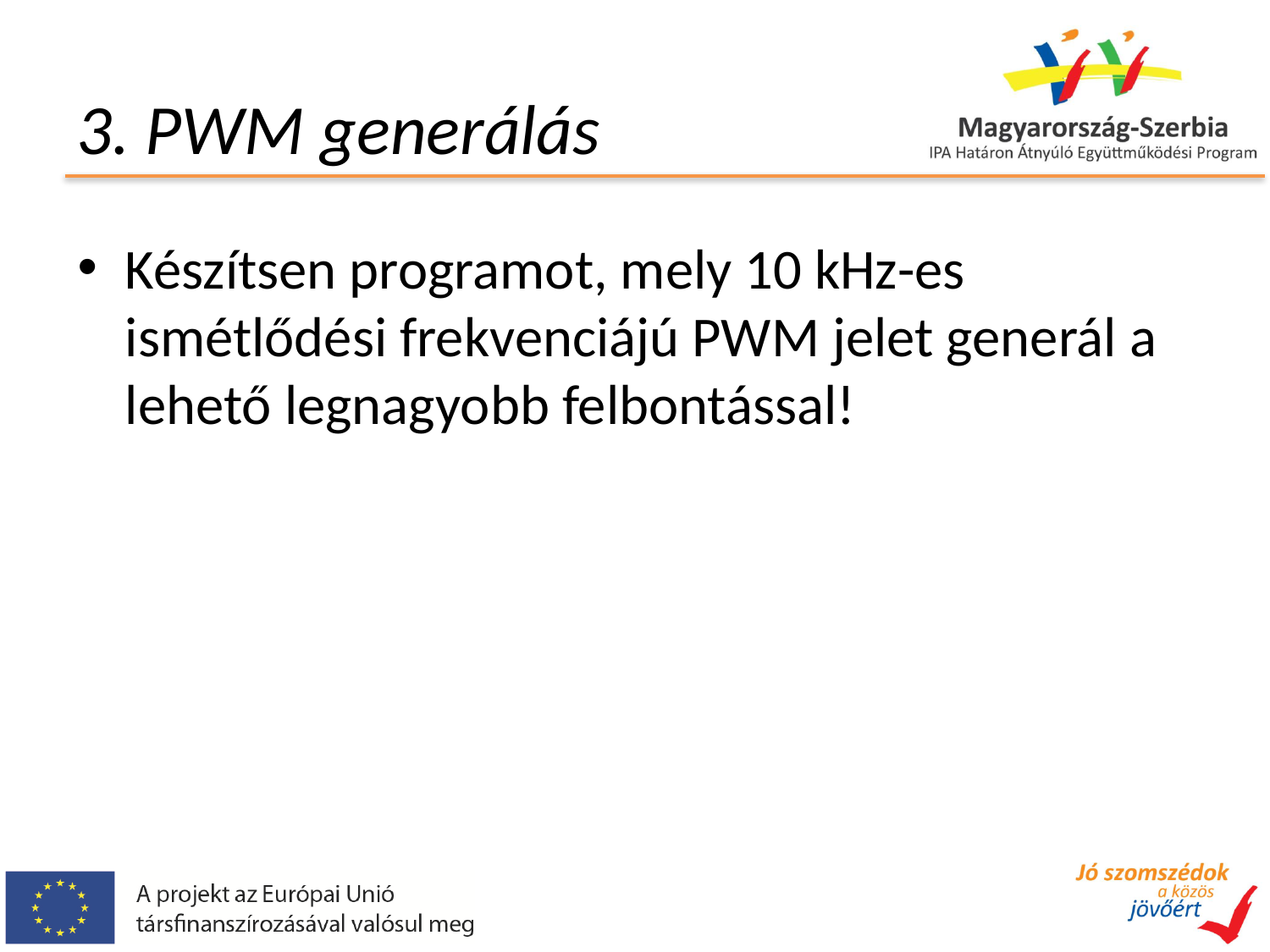

# 3. PWM generálás
Készítsen programot, mely 10 kHz-es ismétlődési frekvenciájú PWM jelet generál a lehető legnagyobb felbontással!